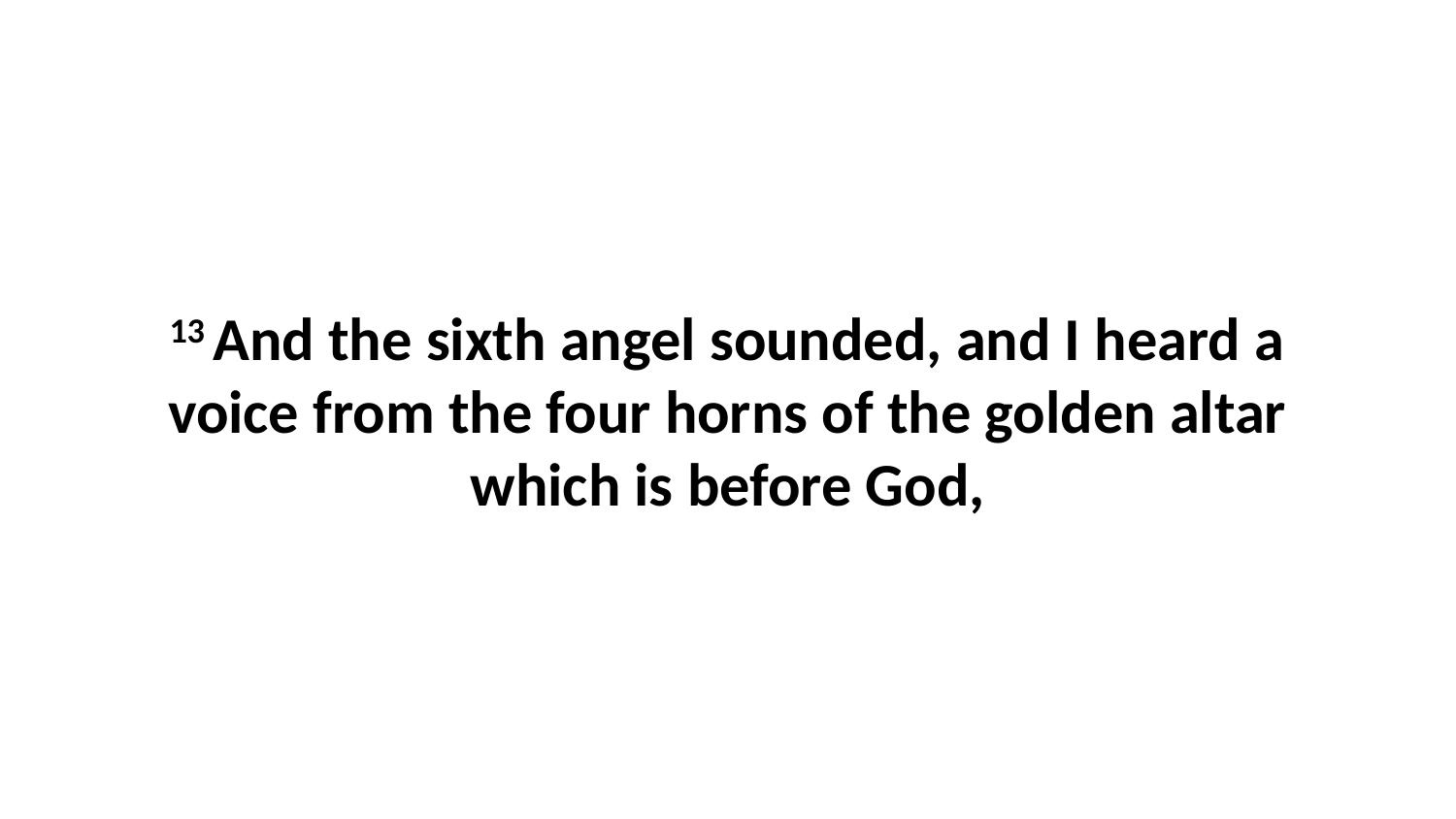

13 And the sixth angel sounded, and I heard a voice from the four horns of the golden altar which is before God,